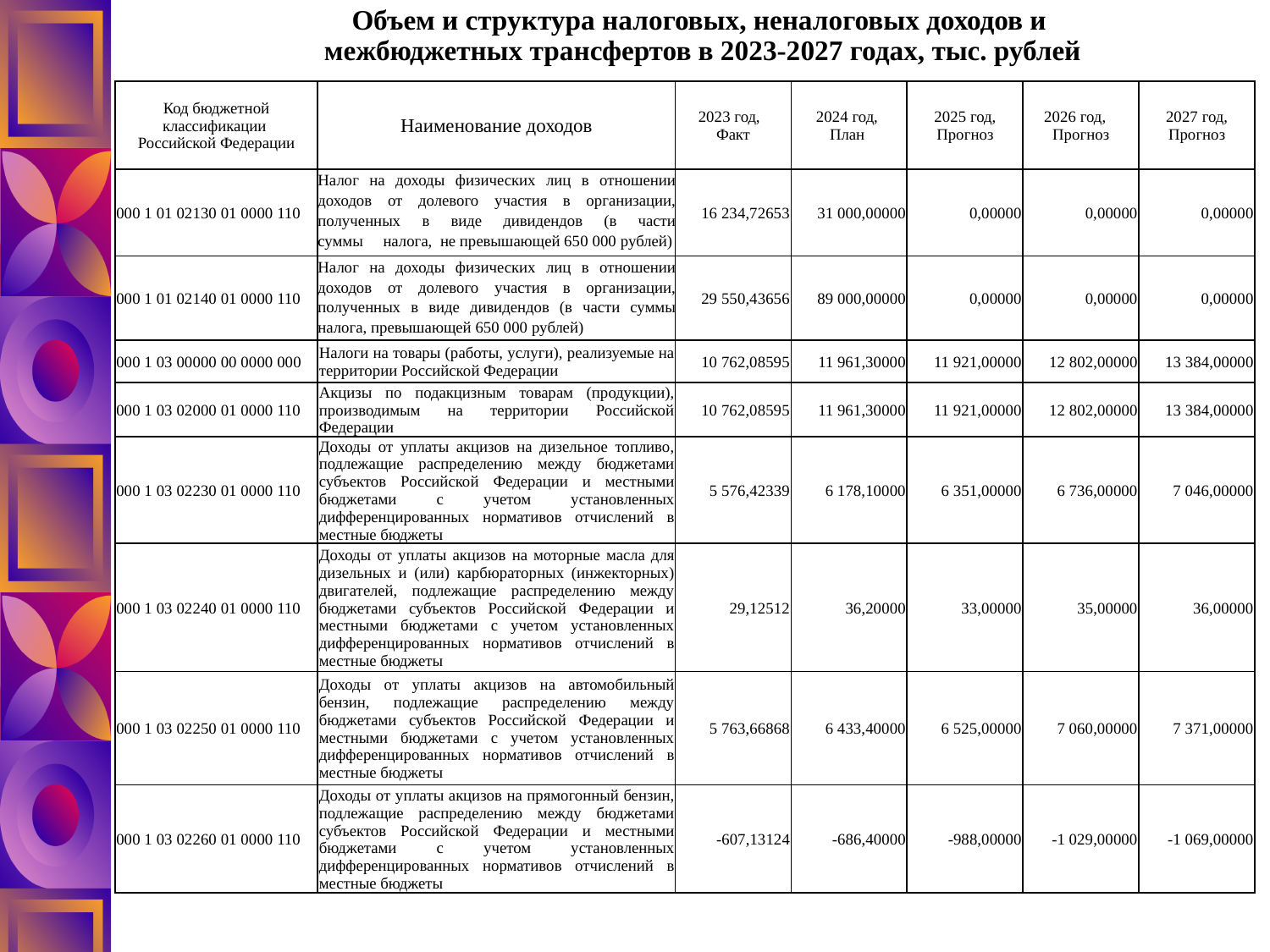

# Объем и структура налоговых, неналоговых доходов и межбюджетных трансфертов в 2023-2027 годах, тыс. рублей
| Код бюджетной классификации Российской Федерации | Наименование доходов | 2023 год, Факт | 2024 год, План | 2025 год, Прогноз | 2026 год, Прогноз | 2027 год, Прогноз |
| --- | --- | --- | --- | --- | --- | --- |
| 000 1 01 02130 01 0000 110 | Налог на доходы физических лиц в отношении доходов от долевого участия в организации, полученных в виде дивидендов (в части суммы     налога,  не превышающей 650 000 рублей) | 16 234,72653 | 31 000,00000 | 0,00000 | 0,00000 | 0,00000 |
| 000 1 01 02140 01 0000 110 | Налог на доходы физических лиц в отношении доходов от долевого участия в организации, полученных в виде дивидендов (в части суммы налога, превышающей 650 000 рублей) | 29 550,43656 | 89 000,00000 | 0,00000 | 0,00000 | 0,00000 |
| 000 1 03 00000 00 0000 000 | Налоги на товары (работы, услуги), реализуемые на территории Российской Федерации | 10 762,08595 | 11 961,30000 | 11 921,00000 | 12 802,00000 | 13 384,00000 |
| 000 1 03 02000 01 0000 110 | Акцизы по подакцизным товарам (продукции), производимым на территории Российской Федерации | 10 762,08595 | 11 961,30000 | 11 921,00000 | 12 802,00000 | 13 384,00000 |
| 000 1 03 02230 01 0000 110 | Доходы от уплаты акцизов на дизельное топливо, подлежащие распределению между бюджетами субъектов Российской Федерации и местными бюджетами с учетом установленных дифференцированных нормативов отчислений в местные бюджеты | 5 576,42339 | 6 178,10000 | 6 351,00000 | 6 736,00000 | 7 046,00000 |
| 000 1 03 02240 01 0000 110 | Доходы от уплаты акцизов на моторные масла для дизельных и (или) карбюраторных (инжекторных) двигателей, подлежащие распределению между бюджетами субъектов Российской Федерации и местными бюджетами с учетом установленных дифференцированных нормативов отчислений в местные бюджеты | 29,12512 | 36,20000 | 33,00000 | 35,00000 | 36,00000 |
| 000 1 03 02250 01 0000 110 | Доходы от уплаты акцизов на автомобильный бензин, подлежащие распределению между бюджетами субъектов Российской Федерации и местными бюджетами с учетом установленных дифференцированных нормативов отчислений в местные бюджеты | 5 763,66868 | 6 433,40000 | 6 525,00000 | 7 060,00000 | 7 371,00000 |
| 000 1 03 02260 01 0000 110 | Доходы от уплаты акцизов на прямогонный бензин, подлежащие распределению между бюджетами субъектов Российской Федерации и местными бюджетами с учетом установленных дифференцированных нормативов отчислений в местные бюджеты | -607,13124 | -686,40000 | -988,00000 | -1 029,00000 | -1 069,00000 |